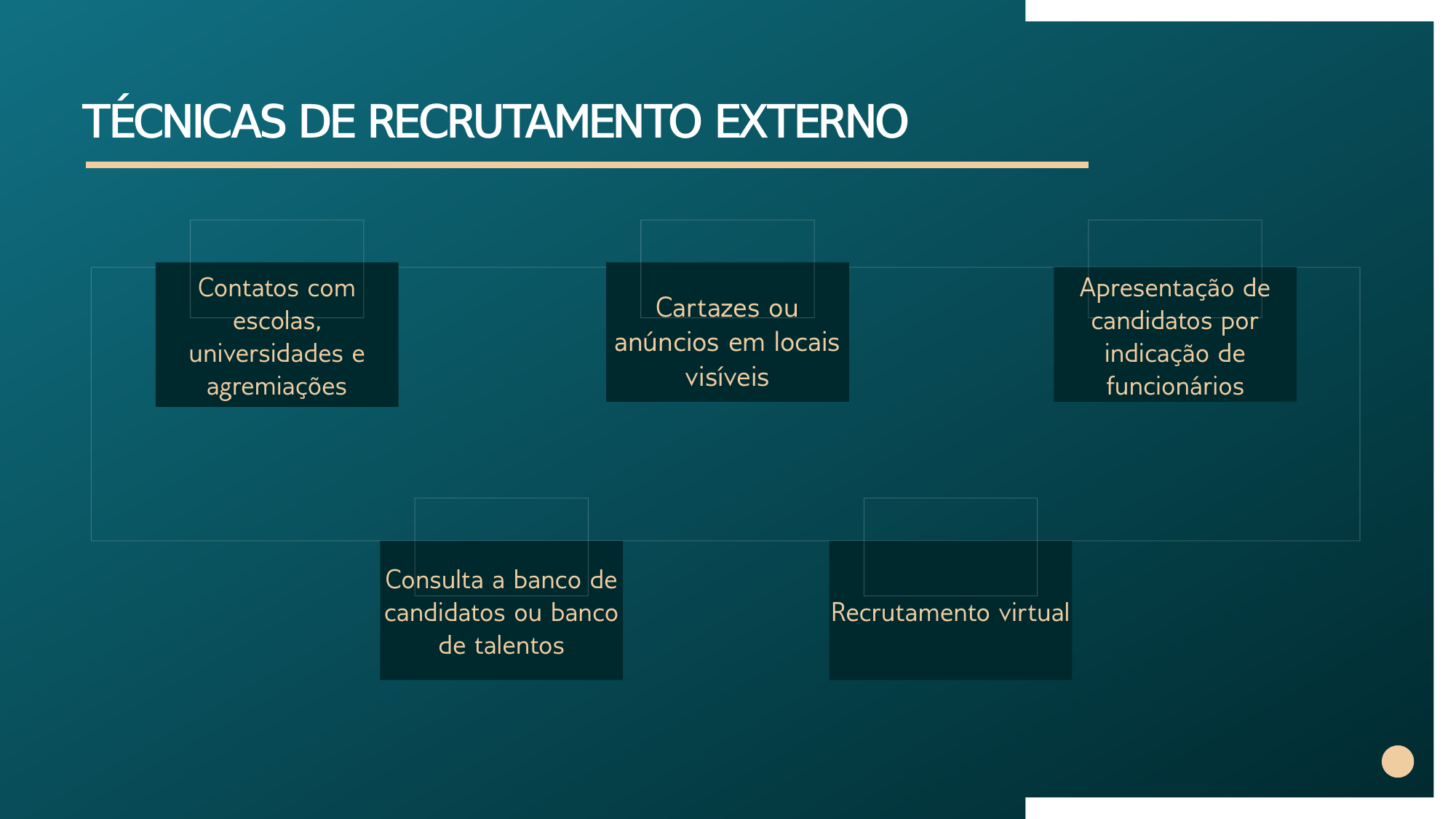

# TÉCNICAS DE RECRUTAMENTO EXTERNO

Cartazes ou anúncios em locais visíveis
Contatos com escolas, universidades e agremiações

Apresentação de candidatos por indicação de funcionários

Consulta a banco de candidatos ou banco de talentos
Recrutamento virtual
12